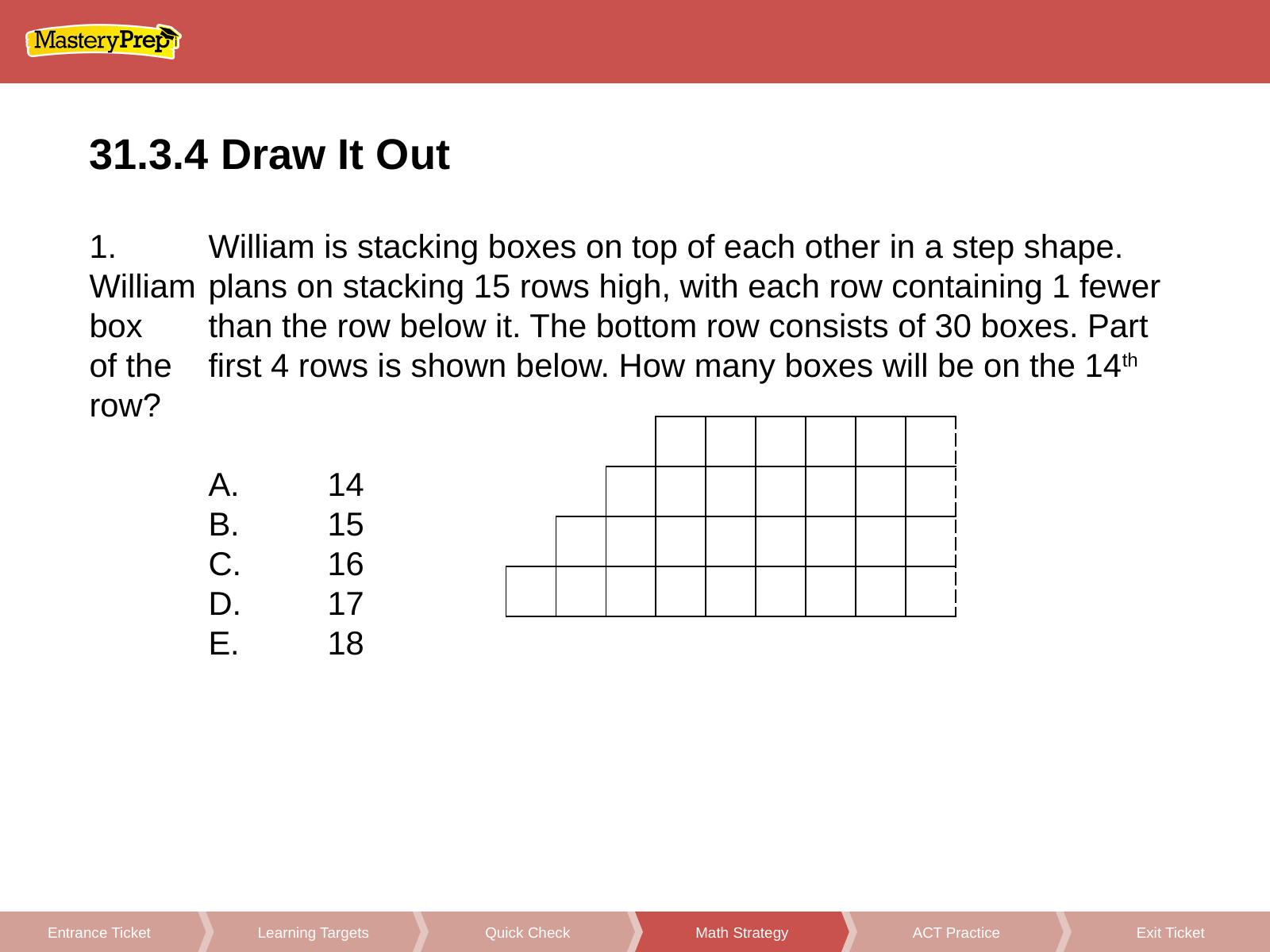

31.3.4 Draw It Out
1.	William is stacking boxes on top of each other in a step shape. William 	plans on stacking 15 rows high, with each row containing 1 fewer box 	than the row below it. The bottom row consists of 30 boxes. Part of the 	first 4 rows is shown below. How many boxes will be on the 14th row?

	A.	14
	B.	15
	C.	16
	D.	17
	E.	18
|  |  |  |  |  |  |  |  |  |
| --- | --- | --- | --- | --- | --- | --- | --- | --- |
|  |  |  |  |  |  |  |  |  |
|  |  |  |  |  |  |  |  |  |
|  |  |  |  |  |  |  |  |  |

Math Strategy
ACT Practice
Exit Ticket
Learning Targets
Quick Check
Entrance Ticket